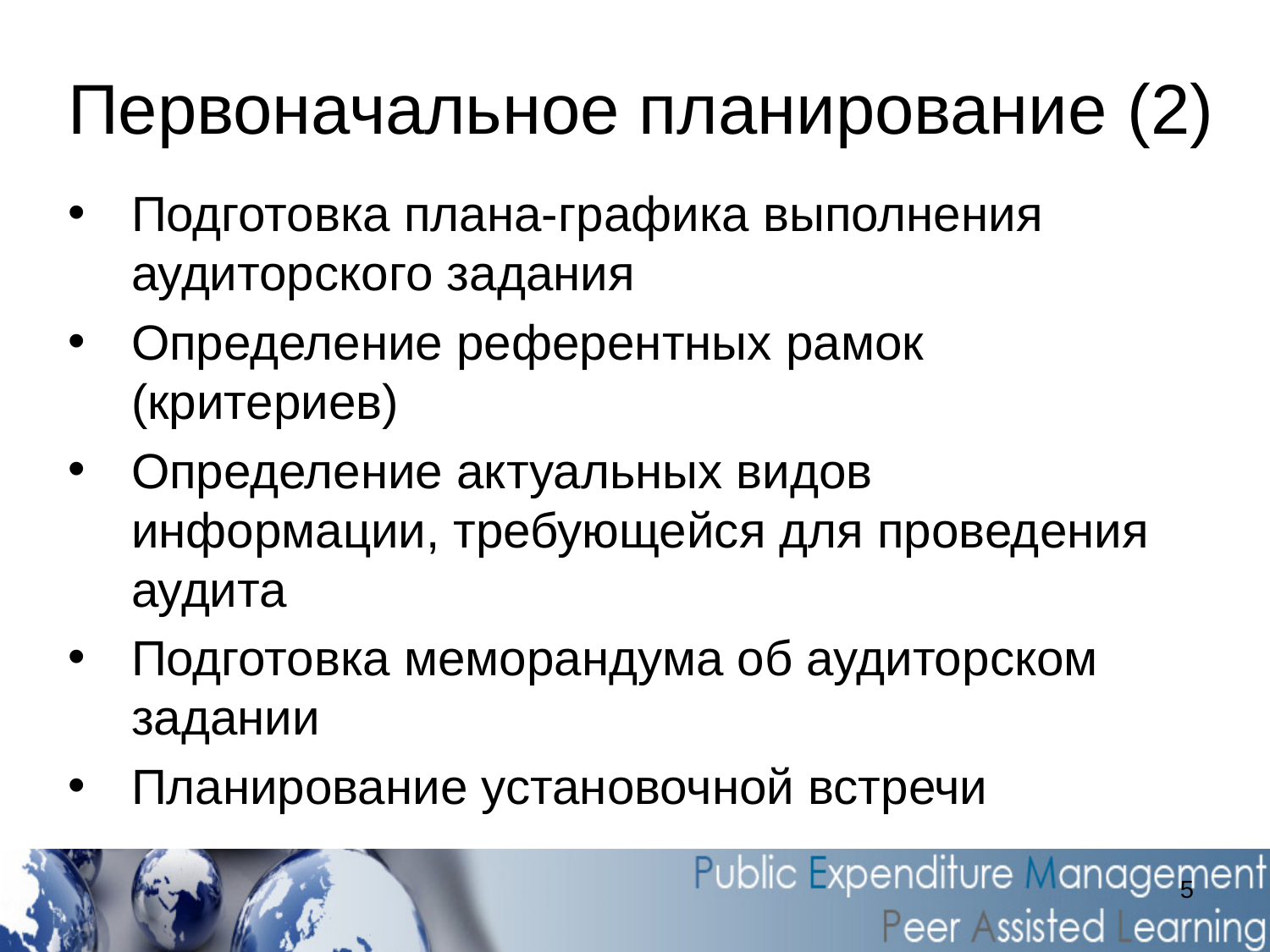

# Первоначальное планирование (2)
Подготовка плана-графика выполнения аудиторского задания
Определение референтных рамок (критериев)
Определение актуальных видов информации, требующейся для проведения аудита
Подготовка меморандума об аудиторском задании
Планирование установочной встречи
5